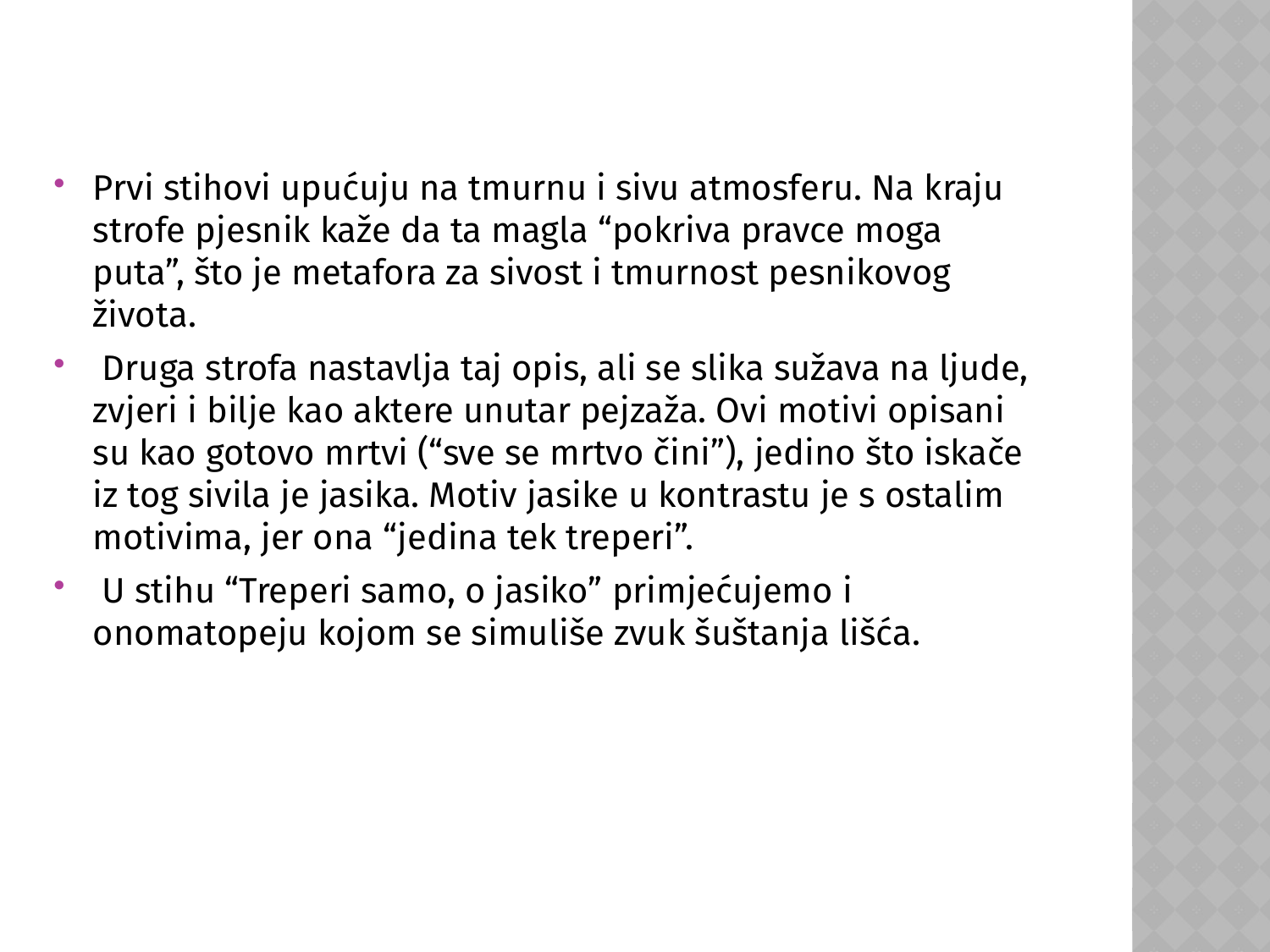

Prvi stihovi upućuju na tmurnu i sivu atmosferu. Na kraju strofe pjesnik kaže da ta magla “pokriva pravce moga puta”, što je metafora za sivost i tmurnost pesnikovog života.
 Druga strofa nastavlja taj opis, ali se slika sužava na ljude, zvjeri i bilje kao aktere unutar pejzaža. Ovi motivi opisani su kao gotovo mrtvi (“sve se mrtvo čini”), jedino što iskače iz tog sivila je jasika. Motiv jasike u kontrastu je s ostalim motivima, jer ona “jedina tek treperi”.
 U stihu “Treperi samo, o jasiko” primjećujemo i onomatopeju kojom se simuliše zvuk šuštanja lišća.